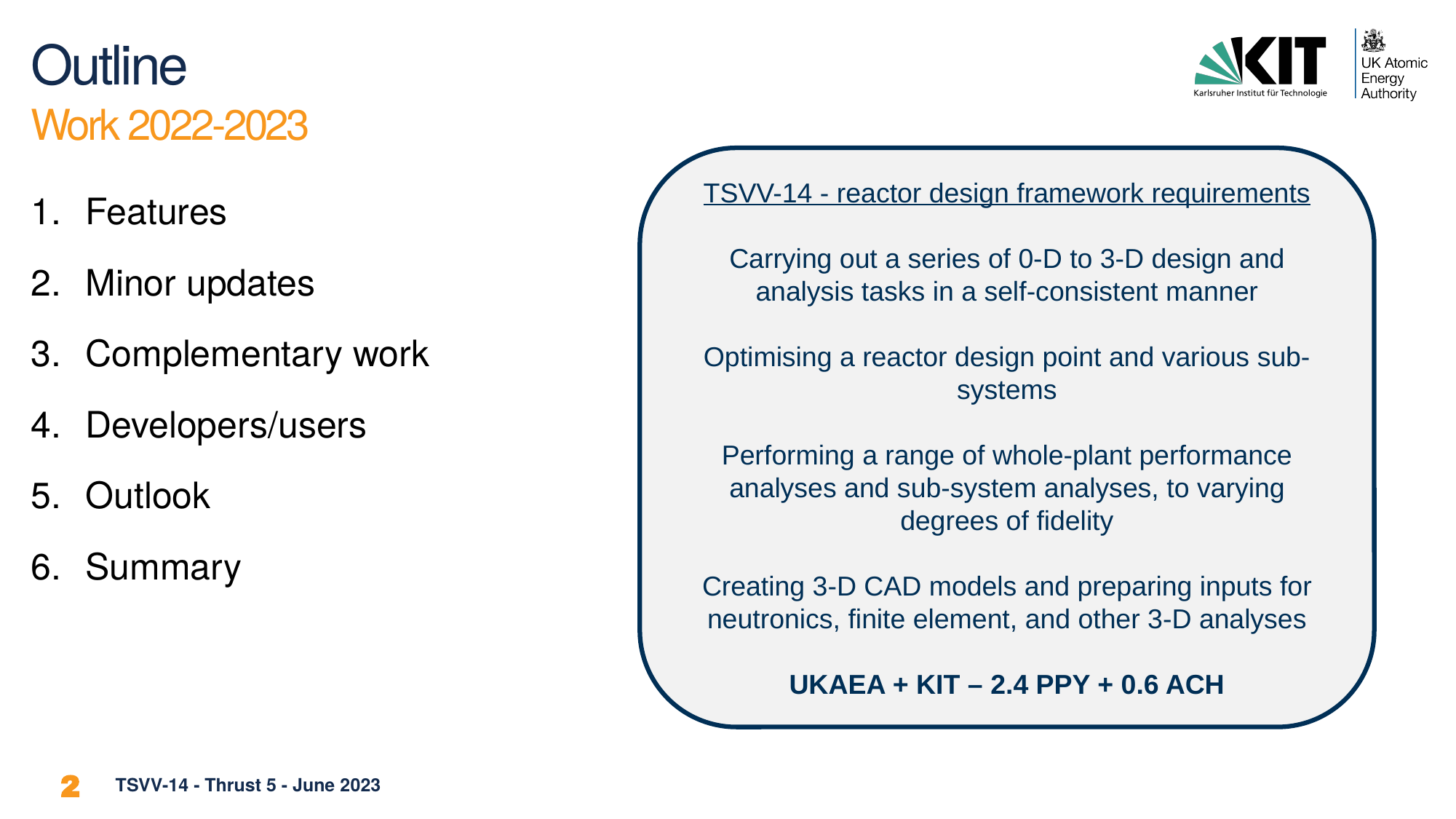

# Outline
Work 2022-2023
TSVV-14 - reactor design framework requirements

Carrying out a series of 0-D to 3-D design and analysis tasks in a self-consistent manner

Optimising a reactor design point and various sub-systems

Performing a range of whole-plant performance analyses and sub-system analyses, to varying degrees of fidelity

Creating 3-D CAD models and preparing inputs for neutronics, finite element, and other 3-D analyses

UKAEA + KIT – 2.4 PPY + 0.6 ACH
Features
Minor updates
Complementary work
Developers/users
Outlook
Summary

TSVV-14 - Thrust 5 - June 2023
2